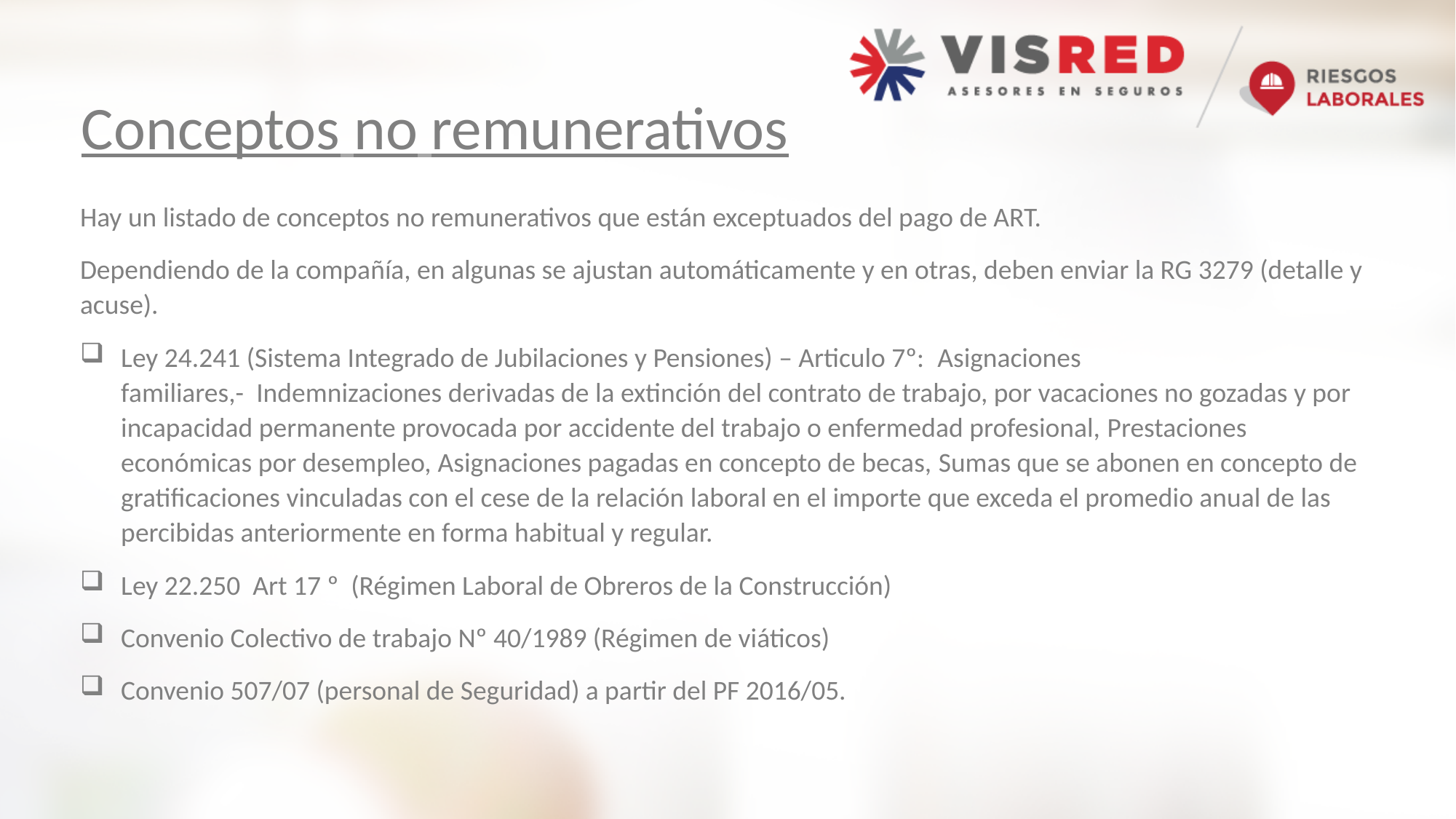

# Conceptos no remunerativos
Hay un listado de conceptos no remunerativos que están exceptuados del pago de ART.
Dependiendo de la compañía, en algunas se ajustan automáticamente y en otras, deben enviar la RG 3279 (detalle y acuse).
Ley 24.241 (Sistema Integrado de Jubilaciones y Pensiones) – Articulo 7º:  Asignaciones familiares,-  Indemnizaciones derivadas de la extinción del contrato de trabajo, por vacaciones no gozadas y por incapacidad permanente provocada por accidente del trabajo o enfermedad profesional, Prestaciones económicas por desempleo, Asignaciones pagadas en concepto de becas, Sumas que se abonen en concepto de gratificaciones vinculadas con el cese de la relación laboral en el importe que exceda el promedio anual de las percibidas anteriormente en forma habitual y regular.
Ley 22.250  Art 17 º  (Régimen Laboral de Obreros de la Construcción)
Convenio Colectivo de trabajo Nº 40/1989 (Régimen de viáticos)
Convenio 507/07 (personal de Seguridad) a partir del PF 2016/05.